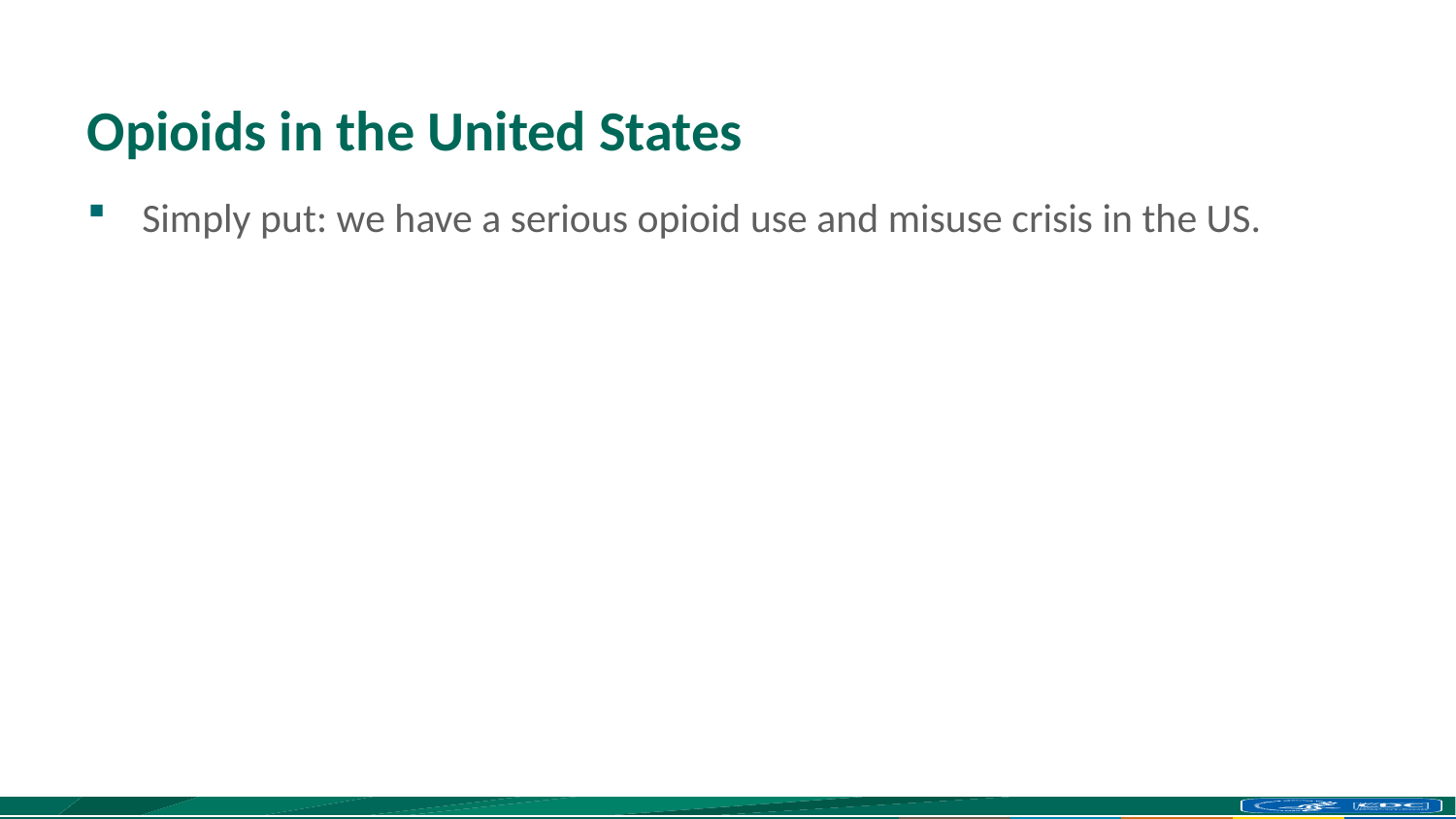

# Opioids in the United States
Simply put: we have a serious opioid use and misuse crisis in the US.